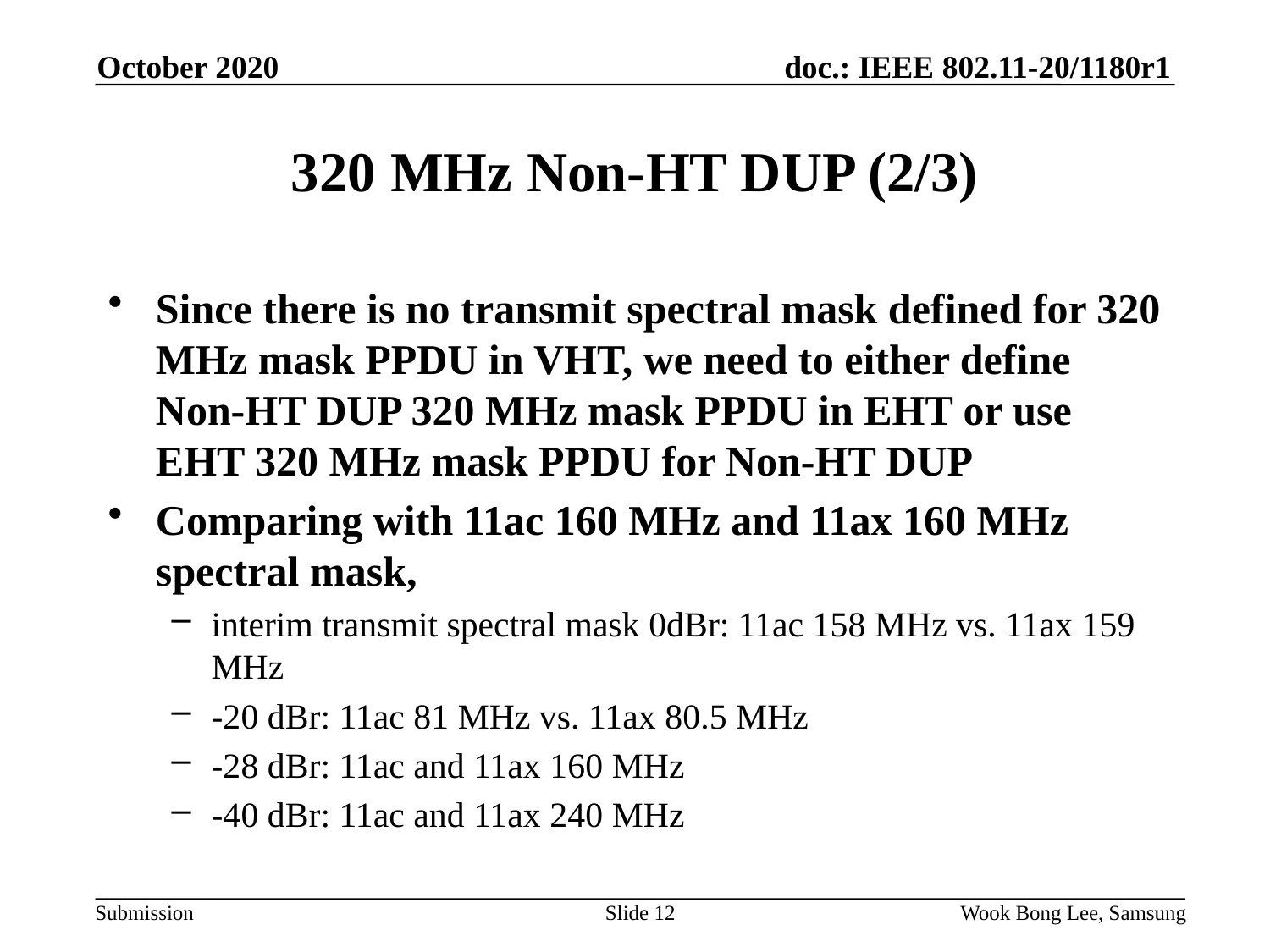

October 2020
# 320 MHz Non-HT DUP (2/3)
Since there is no transmit spectral mask defined for 320 MHz mask PPDU in VHT, we need to either define Non-HT DUP 320 MHz mask PPDU in EHT or use EHT 320 MHz mask PPDU for Non-HT DUP
Comparing with 11ac 160 MHz and 11ax 160 MHz spectral mask,
interim transmit spectral mask 0dBr: 11ac 158 MHz vs. 11ax 159 MHz
-20 dBr: 11ac 81 MHz vs. 11ax 80.5 MHz
-28 dBr: 11ac and 11ax 160 MHz
-40 dBr: 11ac and 11ax 240 MHz

Slide 12
Wook Bong Lee, Samsung